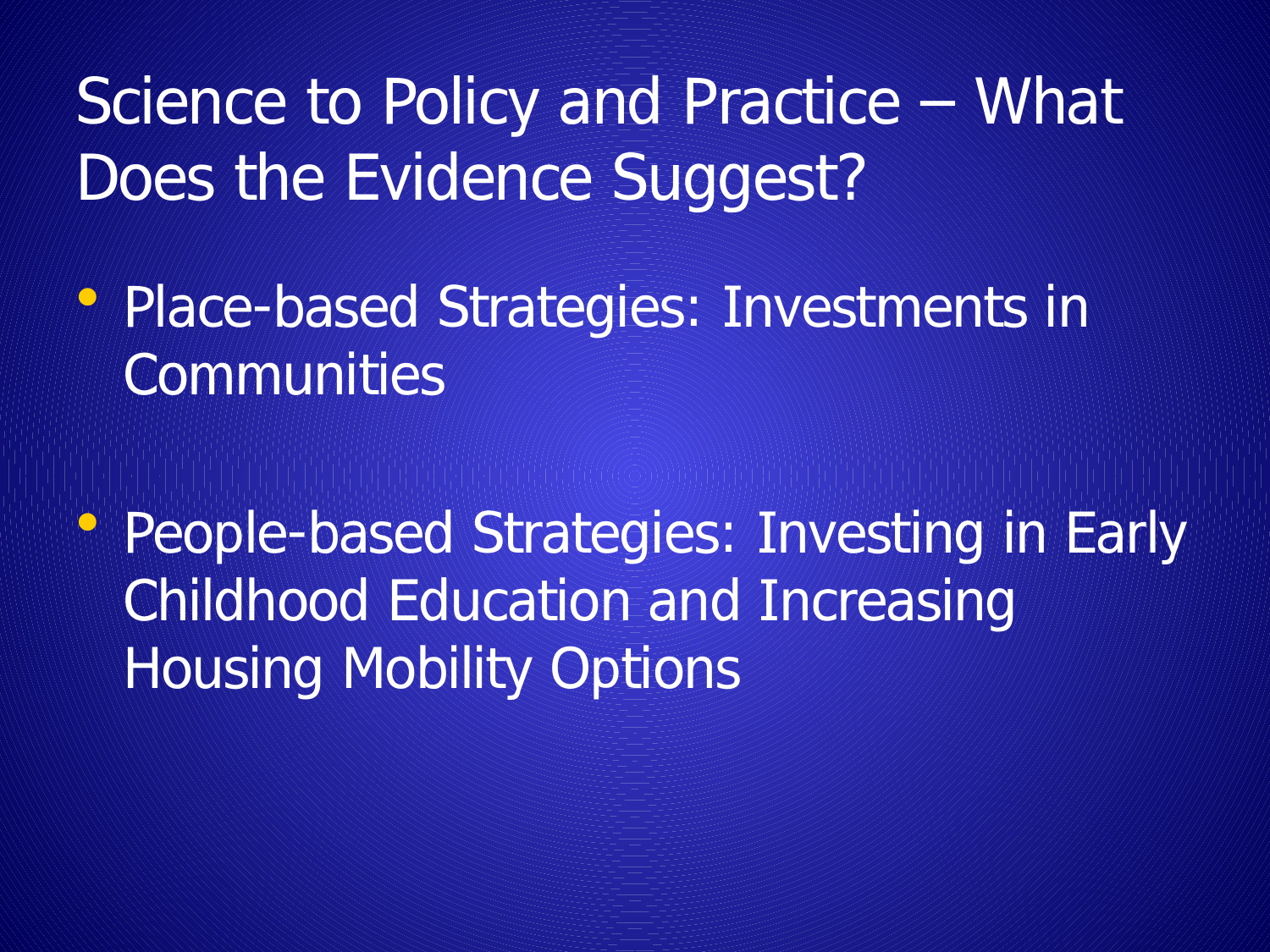

# Science to Policy and Practice – What Does the Evidence Suggest?
Place-based Strategies: Investments in Communities

People-based Strategies: Investing in Early Childhood Education and Increasing Housing Mobility Options